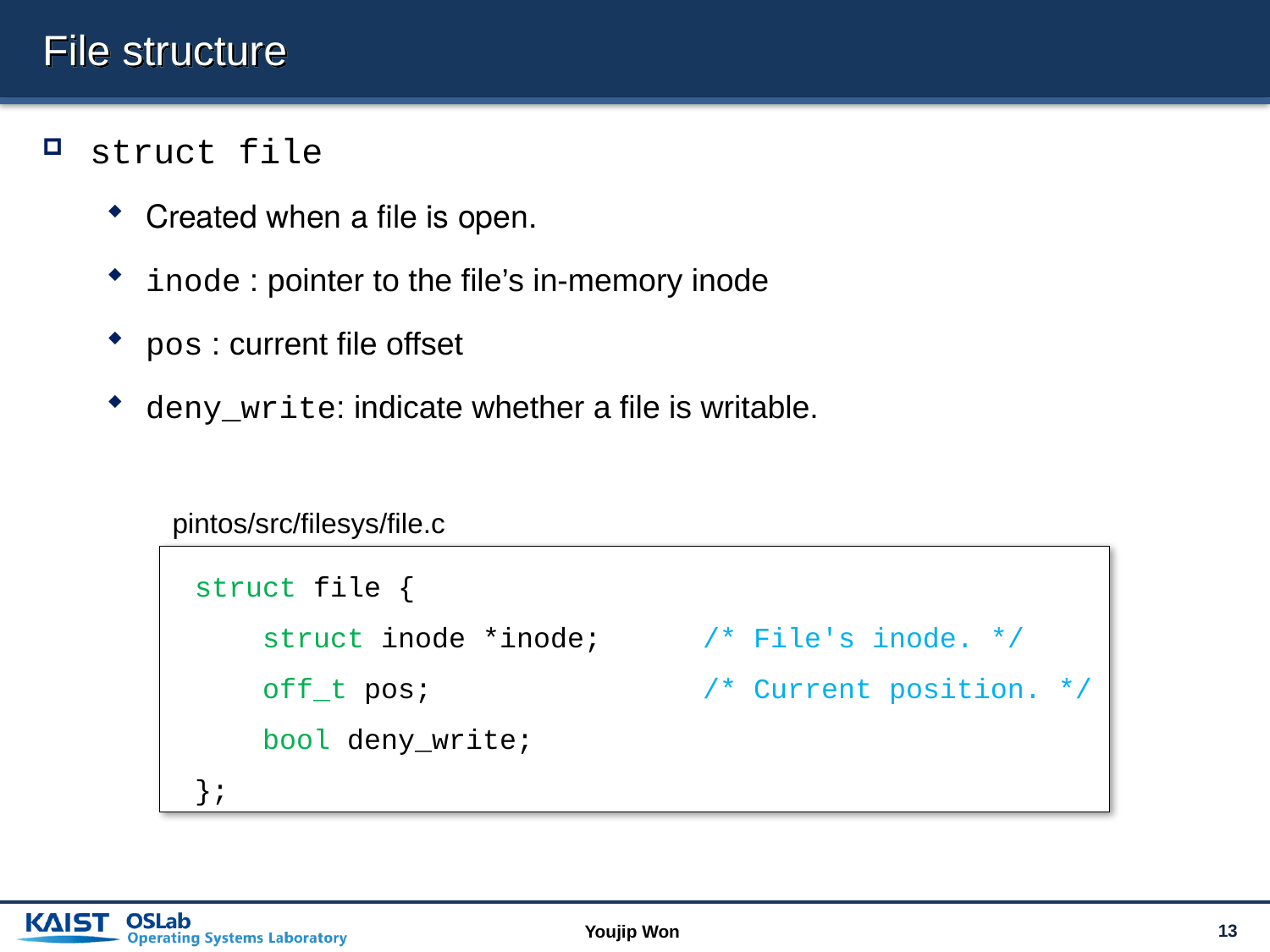

# File structure
struct file
Created when a file is open.
inode : pointer to the file’s in-memory inode
pos : current file offset
deny_write: indicate whether a file is writable.
pintos/src/filesys/file.c
struct file {
    struct inode *inode;      /* File's inode. */
    off_t pos;                /* Current position. */
    bool deny_write;
};
Youjip Won
13